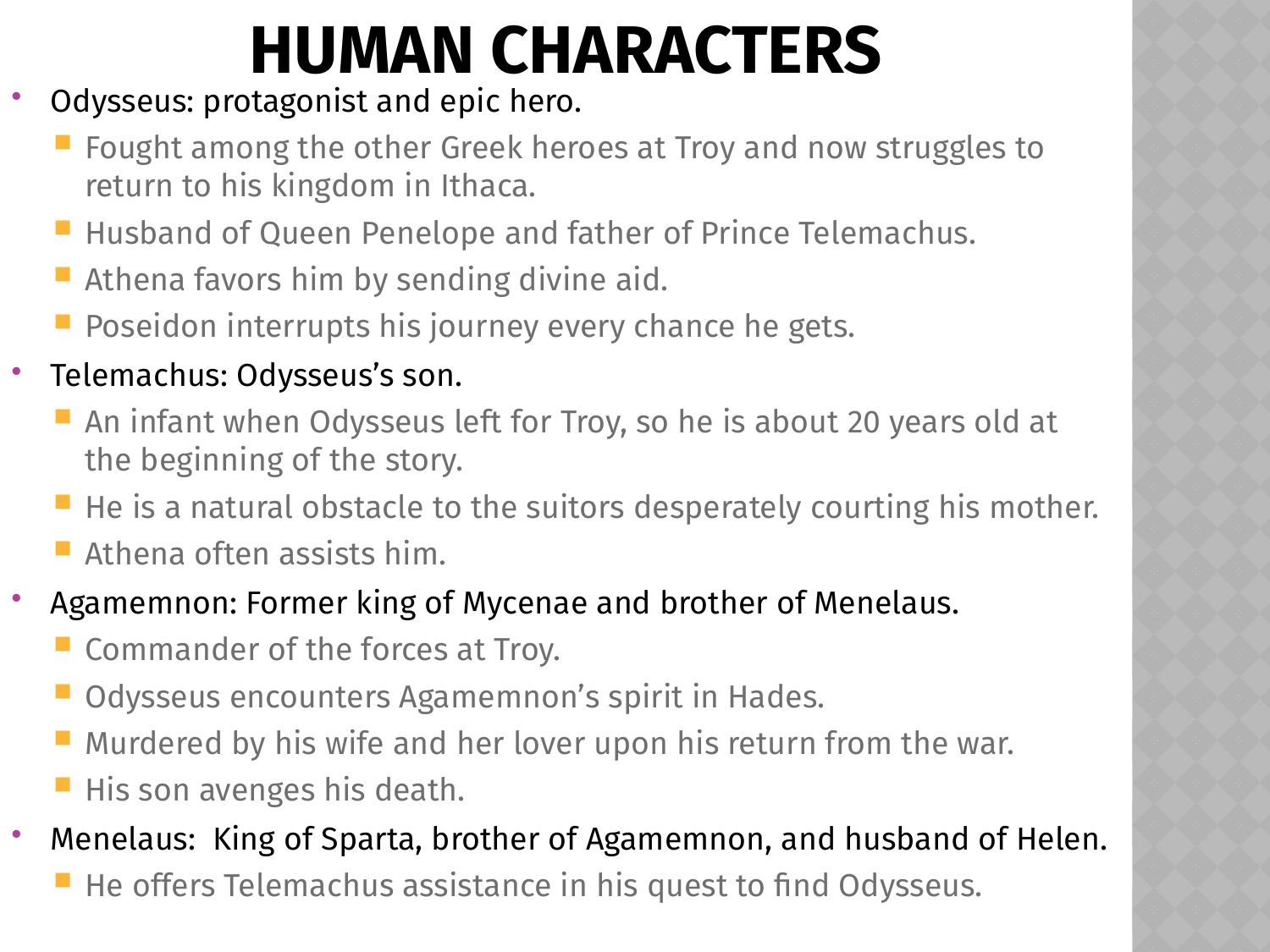

# Human Characters
Odysseus: protagonist and epic hero.
Fought among the other Greek heroes at Troy and now struggles to return to his kingdom in Ithaca.
Husband of Queen Penelope and father of Prince Telemachus.
Athena favors him by sending divine aid.
Poseidon interrupts his journey every chance he gets.
Telemachus: Odysseus’s son.
An infant when Odysseus left for Troy, so he is about 20 years old at the beginning of the story.
He is a natural obstacle to the suitors desperately courting his mother.
Athena often assists him.
Agamemnon: Former king of Mycenae and brother of Menelaus.
Commander of the forces at Troy.
Odysseus encounters Agamemnon’s spirit in Hades.
Murdered by his wife and her lover upon his return from the war.
His son avenges his death.
Menelaus:  King of Sparta, brother of Agamemnon, and husband of Helen.
He offers Telemachus assistance in his quest to find Odysseus.